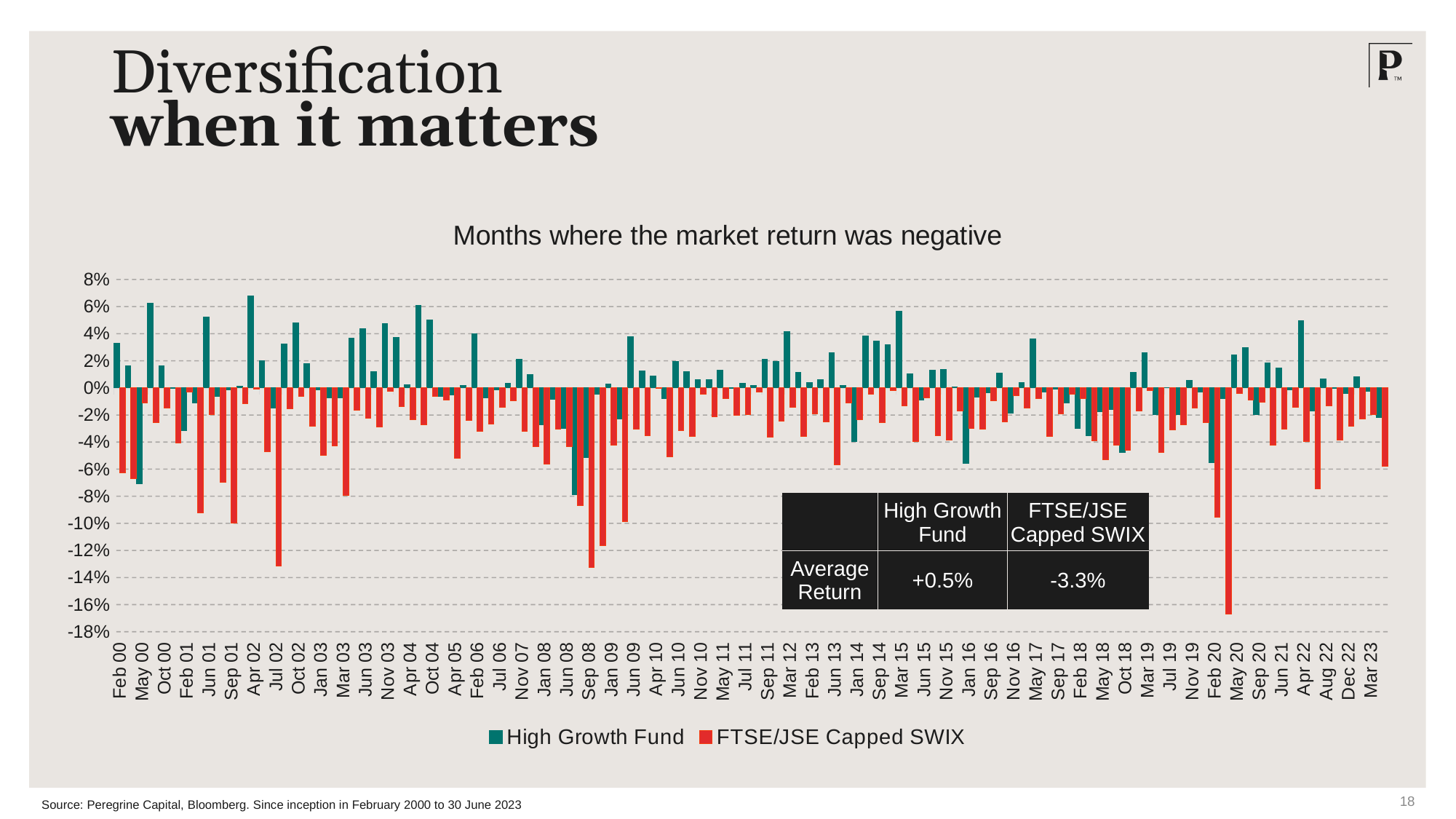

Diversification
when it matters

### Chart: Months where the market return was negative

| Category | High Growth Fund | FTSE/JSE Capped SWIX |
|---|---|---|
| 36585 | 0.0327 | -0.06256350283127488 |
| 36646 | 0.016392023422930002 | -0.06683351301401519 |
| 36677 | -0.07077038487615683 | -0.010934057319216706 |
| 36799 | 0.06232174026334292 | -0.025697283682397876 |
| 36830 | 0.016153147366847476 | -0.014984292834493984 |
| 36860 | -0.0005941912804580118 | -0.04080188268541385 |
| 36950 | -0.03153470951946957 | -0.0029175514932742175 |
| 36981 | -0.010930952600073818 | -0.09224637014739234 |
| 37072 | 0.05219565010782401 | -0.019525612400090653 |
| 37103 | -0.006070766170501729 | -0.06973359384282285 |
| 37164 | -0.001505344966725386 | -0.10002002988729242 |
| 37287 | 0.0013769043263944791 | -0.011756728802261751 |
| 37376 | 0.0680113855026463 | -0.0006691225403381296 |
| 37437 | 0.02020912533971364 | -0.04714251740274056 |
| 37468 | -0.01502129969652144 | -0.13137543442186672 |
| 37529 | 0.03256457890011566 | -0.015421020142207142 |
| 37560 | 0.04786065055687638 | -0.006002623971020138 |
| 37621 | 0.017899730398516223 | -0.028460351037676523 |
| 37652 | -0.0016467886362431239 | -0.0496904644210624 |
| 37680 | -0.007442772104024664 | -0.043062023184385345 |
| 37711 | -0.007325002870999575 | -0.07932234977415964 |
| 37741 | 0.03662130458857926 | -0.016615592229188403 |
| 37802 | 0.04373373209758258 | -0.022169031029124375 |
| 37894 | 0.011914993922532702 | -0.028605702685245094 |
| 37955 | 0.04741897987545074 | -0.002260632544455521 |
| 38077 | 0.03736563849360408 | -0.013924514474166316 |
| 38107 | 0.002148760024657914 | -0.023646071700991644 |
| 38168 | 0.06107864439885535 | -0.027140375052423504 |
| 38291 | 0.050137967689579455 | -0.006135666401545503 |
| 38442 | -0.006365295039691521 | -0.008741549583339725 |
| 38472 | -0.005115564491537605 | -0.051706513281357225 |
| 38656 | 0.0019605689478641164 | -0.023743487542800423 |
| 38776 | 0.04013657916766844 | -0.03222337790239027 |
| 38868 | -0.007525786628520992 | -0.026700394786401516 |
| 38929 | -0.0016502931719156733 | -0.01459081476551638 |
| 39263 | 0.003408883824551401 | -0.009500687219719639 |
| 39416 | 0.021078587868724963 | -0.03190590053860831 |
| 39447 | 0.009687348018997621 | -0.04356381917070007 |
| 39478 | -0.02740979838819957 | -0.056089759265961714 |
| 39538 | -0.008445565887857165 | -0.030402447678115507 |
| 39629 | -0.030107860191918023 | -0.043603551839680676 |
| 39660 | -0.07899486422451585 | -0.08717068460819322 |
| 39721 | -0.05159163084907592 | -0.13239448877939053 |
| 39752 | -0.0044373189226432075 | -0.11646507321025523 |
| 39844 | 0.002820101793768126 | -0.04249688865857659 |
| 39872 | -0.022673919665342823 | -0.09873394137270197 |
| 39994 | 0.03781551893911317 | -0.030551412849553206 |
| 40209 | 0.012674301080675354 | -0.035039330845219374 |
| 40298 | 0.00863833842089523 | -0.0005969028740565596 |
| 40329 | -0.007664022312052654 | -0.05111801414334838 |
| 40359 | 0.019552797479100548 | -0.031682635060818365 |
| 40421 | 0.011862253830922098 | -0.035765676362959686 |
| 40512 | 0.00612819583143609 | -0.0045156204479632756 |
| 40574 | 0.005916877518978403 | -0.02153550210329802 |
| 40694 | 0.013101473036619682 | -0.007727567318949746 |
| 40724 | -5.888076603610681e-05 | -0.0203002904932591 |
| 40755 | 0.0033756006335246003 | -0.01991446029608246 |
| 40786 | 0.0019561726935157786 | -0.0032201172298214065 |
| 40816 | 0.021142547611587625 | -0.03611908345693149 |
| 40908 | 0.019615343047821865 | -0.024455739659567488 |
| 40999 | 0.04162602666666659 | -0.014113421837219087 |
| 41060 | 0.0115 | -0.035888786324951516 |
| 41333 | 0.003840131196962915 | -0.018938577531942058 |
| 41394 | 0.00586930296311472 | -0.024942022428139365 |
| 41455 | 0.02585126887448963 | -0.05697706305024419 |
| 41608 | 0.0015779043329580134 | -0.01100282875071057 |
| 41670 | -0.03969033803057309 | -0.02359381447888642 |
| 41882 | 0.0381453111015333 | -0.00458566588543885 |
| 41912 | 0.034642693651042 | -0.0257894905386179 |
| 42004 | 0.03163356760241798 | -0.0019266783294927814 |
| 42094 | 0.05677813816278432 | -0.01332344811701014 |
| 42155 | 0.010428310946554609 | -0.03953800788196016 |
| 42185 | -0.009119760967991497 | -0.007565117466802773 |
| 42247 | 0.012875346326632231 | -0.03554079839901336 |
| 42338 | 0.013831002516070612 | -0.03858454397308231 |
| 42369 | 0.0006754341963801647 | -0.01715656903270335 |
| 42400 | -0.055655352334927466 | -0.029860239916091103 |
| 42551 | -0.007061433637794101 | -0.030207771458223842 |
| 42643 | -0.003630810495480974 | -0.009412117476552906 |
| 42674 | 0.010797135679055048 | -0.024908628189605042 |
| 42704 | -0.01864434245444624 | -0.005549056186169965 |
| 42794 | 0.004042246214632117 | -0.01462360904508786 |
| 42886 | 0.036175861220036465 | -0.0077726162865828785 |
| 42916 | -0.0031362076785045323 | -0.035813759857569294 |
| 43008 | -0.00104480609937041 | -0.01914205549423842 |
| 43131 | -0.010940292697163345 | -0.0044039927114291055 |
| 43159 | -0.029702165047683193 | -0.007902019105694436 |
| 43190 | -0.035231660114564356 | -0.03901347257569843 |
| 43251 | -0.017302209716687056 | -0.05316024698544397 |
| 43373 | -0.015705375526096965 | -0.0422864705822118 |
| 43404 | -0.047712695010850736 | -0.04608973453685061 |
| 43434 | 0.011664282252388913 | -0.01689669473208333 |
| 43555 | 0.026154836137567194 | -0.0017919926504266215 |
| 43616 | -0.019484356204323983 | -0.04750843375131231 |
| 43677 | 0.000372170184132381 | -0.031256635572823877 |
| 43708 | -0.019489147619980995 | -0.02699295775592947 |
| 43799 | 0.0057419959325550884 | -0.014695430364916162 |
| 43861 | -0.0032155106178204385 | -0.025692869825193365 |
| 43889 | -0.055435902000187554 | -0.0954673702572969 |
| 43921 | -0.007785520508772237 | -0.16685412311483228 |
| 43982 | 0.024513727292182264 | -0.0041370017681220395 |
| 44074 | 0.029471469101536085 | -0.008797449314941752 |
| 44104 | -0.01972812082181319 | -0.010664623077713431 |
| 44135 | 0.018433564513558265 | -0.04243652528050057 |
| 44377 | 0.01476658825720456 | -0.03019313417210112 |
| 44469 | -0.0014570803287557998 | -0.014126063900782193 |
| 44681 | 0.04956592690959316 | -0.03946814330424164 |
| 44742 | -0.016842667615798557 | -0.07479967343088911 |
| 44804 | 0.006384002396324195 | -0.013299733811480308 |
| 44834 | 0.0001 | -0.0384 |
| 44926 | -0.0043 | -0.0281 |
| 44985 | 0.0082 | -0.0232 |
| 45016 | -0.0026 | -0.0195 |
| 45077 | -0.02189500035771197 | -0.058123406778865405 |
|  | High Growth Fund | FTSE/JSE Capped SWIX |
| --- | --- | --- |
| Average Return | +0.5% | -3.3% |
18
Source: Peregrine Capital, Bloomberg. Since inception in February 2000 to 30 June 2023